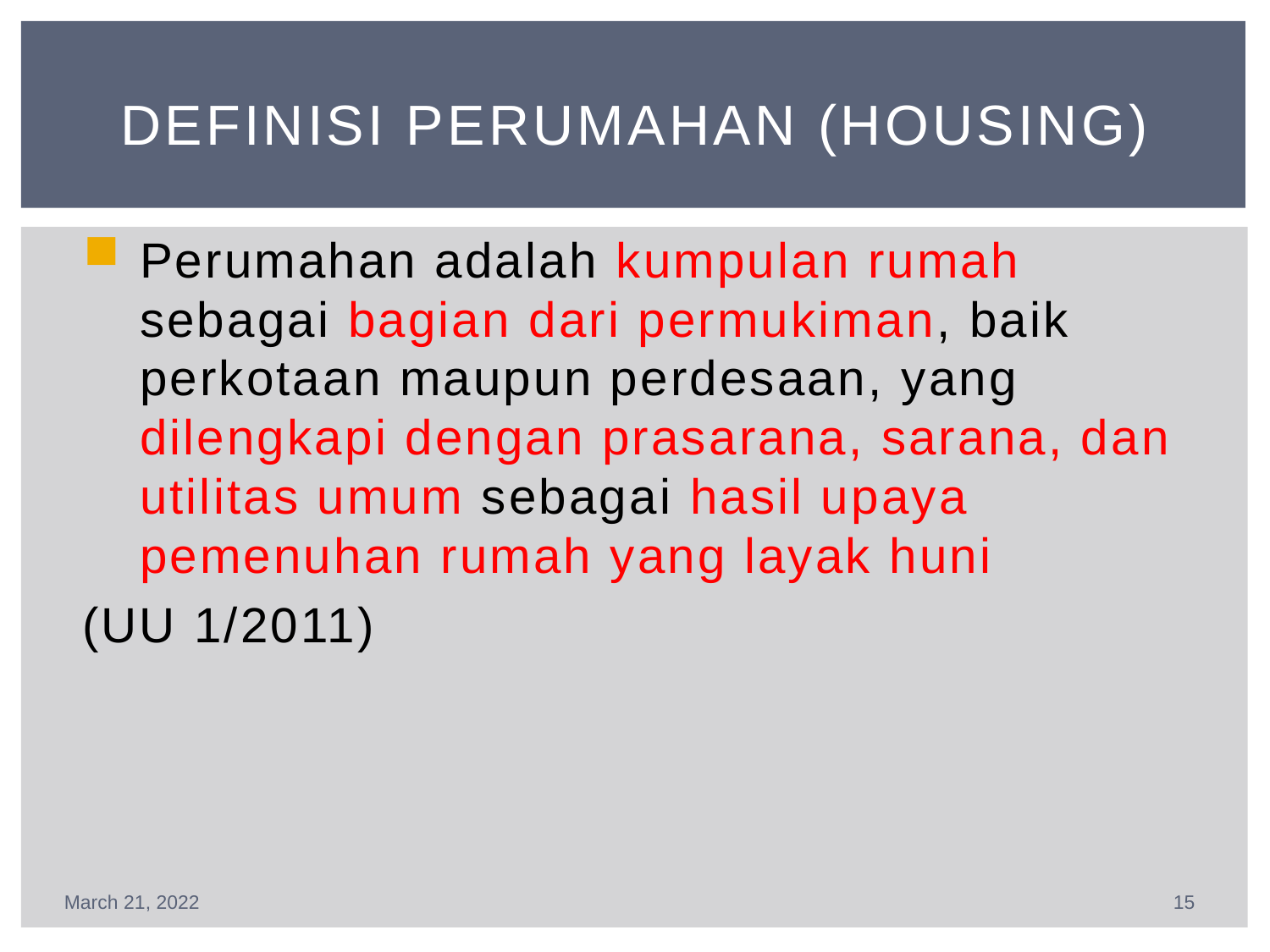

# DEFINISI PERUMAHAN (HOUSING)
Perumahan adalah kumpulan rumah sebagai bagian dari permukiman, baik perkotaan maupun perdesaan, yang dilengkapi dengan prasarana, sarana, dan utilitas umum sebagai hasil upaya pemenuhan rumah yang layak huni
(UU 1/2011)
15
March 21, 2022